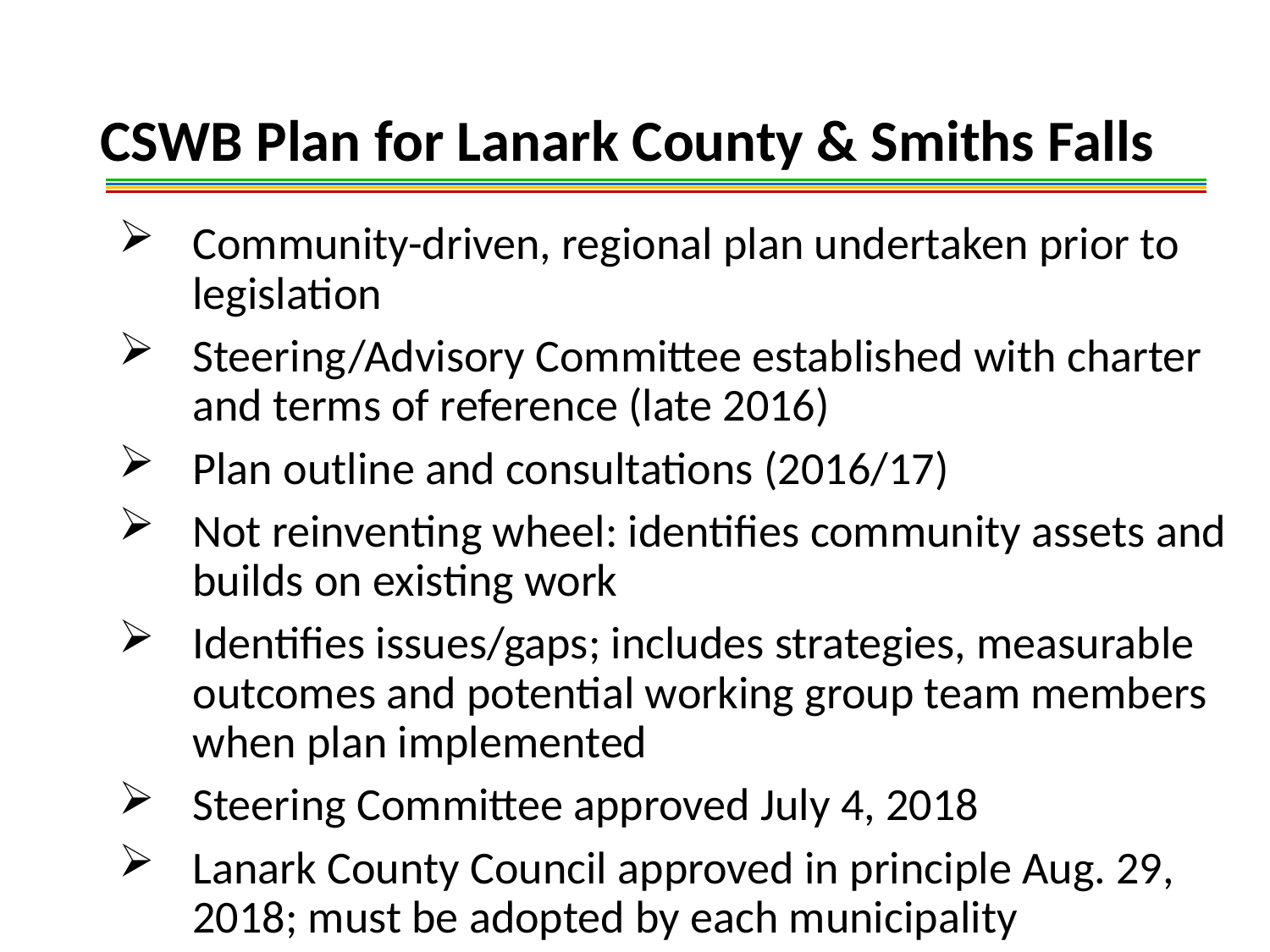

# CSWB Plan for Lanark County & Smiths Falls
Community-driven, regional plan undertaken prior to legislation
Steering/Advisory Committee established with charter and terms of reference (late 2016)
Plan outline and consultations (2016/17)
Not reinventing wheel: identifies community assets and builds on existing work
Identifies issues/gaps; includes strategies, measurable outcomes and potential working group team members when plan implemented
Steering Committee approved July 4, 2018
Lanark County Council approved in principle Aug. 29, 2018; must be adopted by each municipality